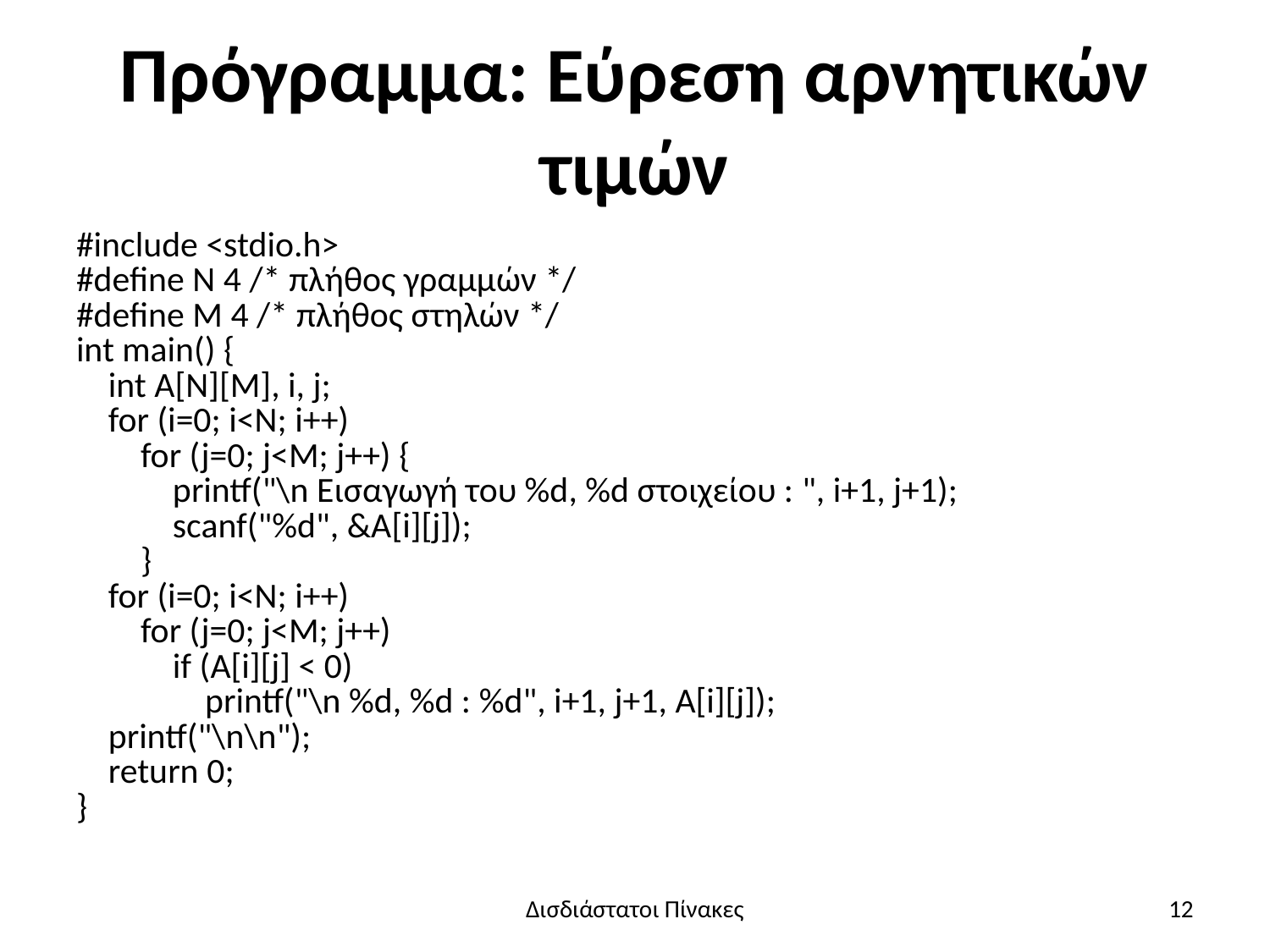

# Πρόγραμμα: Εύρεση αρνητικών τιμών
#include <stdio.h>
#define N 4 /* πλήθος γραμμών */
#define M 4 /* πλήθος στηλών */
int main() {
    int A[N][M], i, j;
    for (i=0; i<N; i++)
        for (j=0; j<M; j++) {
            printf("\n Εισαγωγή του %d, %d στοιχείου : ", i+1, j+1);
            scanf("%d", &A[i][j]);
        }
    for (i=0; i<N; i++)
        for (j=0; j<M; j++)
            if (A[i][j] < 0)
                printf("\n %d, %d : %d", i+1, j+1, A[i][j]);
    printf("\n\n");
    return 0;
}
Δισδιάστατοι Πίνακες
12